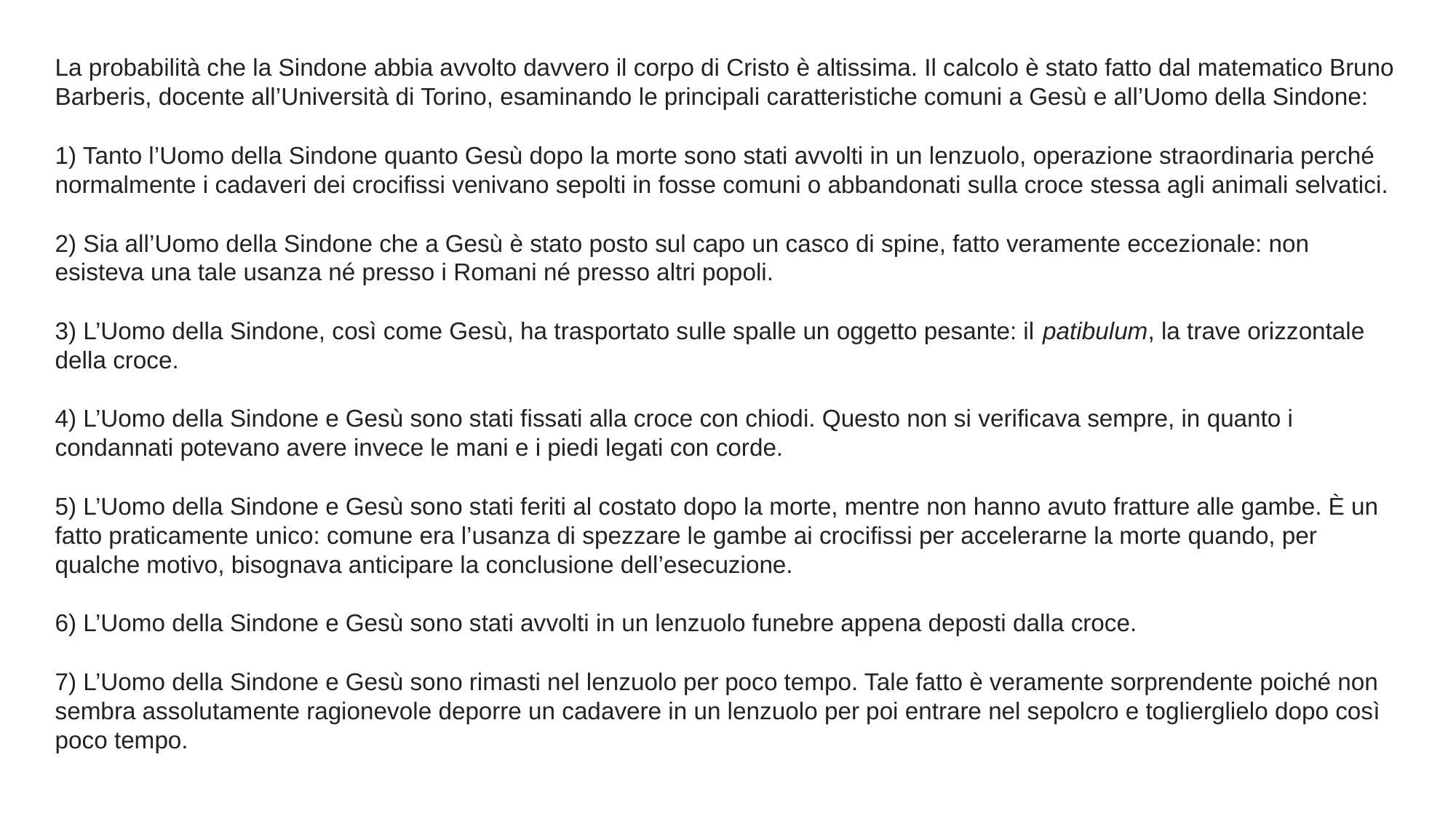

La probabilità che la Sindone abbia avvolto davvero il corpo di Cristo è altissima. Il calcolo è stato fatto dal matematico Bruno Barberis, docente all’Università di Torino, esaminando le principali caratteristiche comuni a Gesù e all’Uomo della Sindone:
1) Tanto l’Uomo della Sindone quanto Gesù dopo la morte sono stati avvolti in un lenzuolo, operazione straordinaria perché normalmente i cadaveri dei crocifissi venivano sepolti in fosse comuni o abbandonati sulla croce stessa agli animali selvatici.
2) Sia all’Uomo della Sindone che a Gesù è stato posto sul capo un casco di spine, fatto veramente eccezionale: non esisteva una tale usanza né presso i Romani né presso altri popoli.
3) L’Uomo della Sindone, così come Gesù, ha trasportato sulle spalle un oggetto pesante: il patibulum, la trave orizzontale della croce.
4) L’Uomo della Sindone e Gesù sono stati fissati alla croce con chiodi. Questo non si verificava sempre, in quanto i condannati potevano avere invece le mani e i piedi legati con corde.
5) L’Uomo della Sindone e Gesù sono stati feriti al costato dopo la morte, mentre non hanno avuto fratture alle gambe. È un fatto praticamente unico: comune era l’usanza di spezzare le gambe ai crocifissi per accelerarne la morte quando, per qualche motivo, bisognava anticipare la conclusione dell’esecuzione.
6) L’Uomo della Sindone e Gesù sono stati avvolti in un lenzuolo funebre appena deposti dalla croce.
7) L’Uomo della Sindone e Gesù sono rimasti nel lenzuolo per poco tempo. Tale fatto è veramente sorprendente poiché non sembra assolutamente ragionevole deporre un cadavere in un lenzuolo per poi entrare nel sepolcro e toglierglielo dopo così poco tempo.